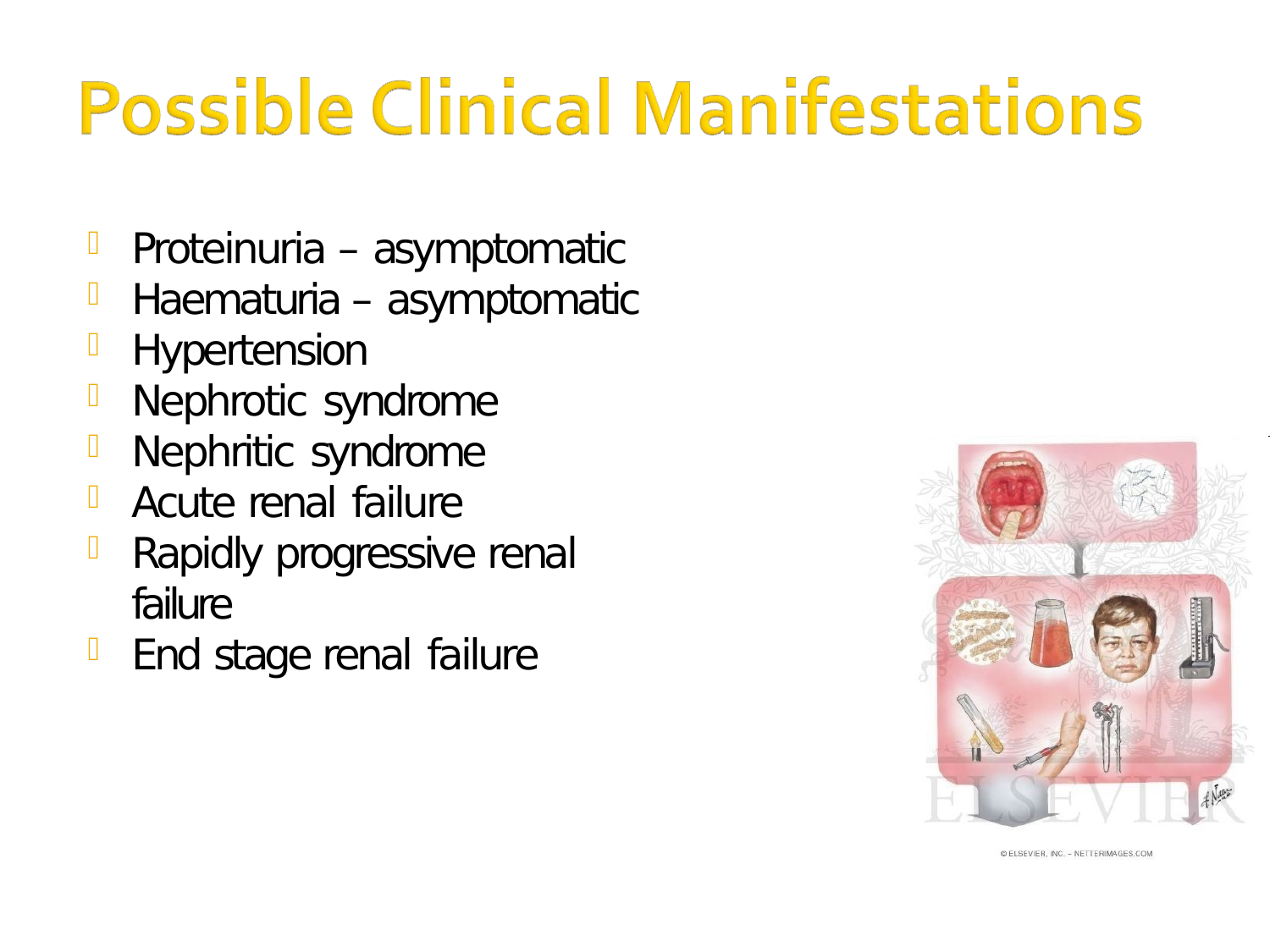

Proteinuria – asymptomatic
Haematuria – asymptomatic
Hypertension
Nephrotic syndrome
Nephritic syndrome
Acute renal failure
Rapidly progressive renal failure
End stage renal failure